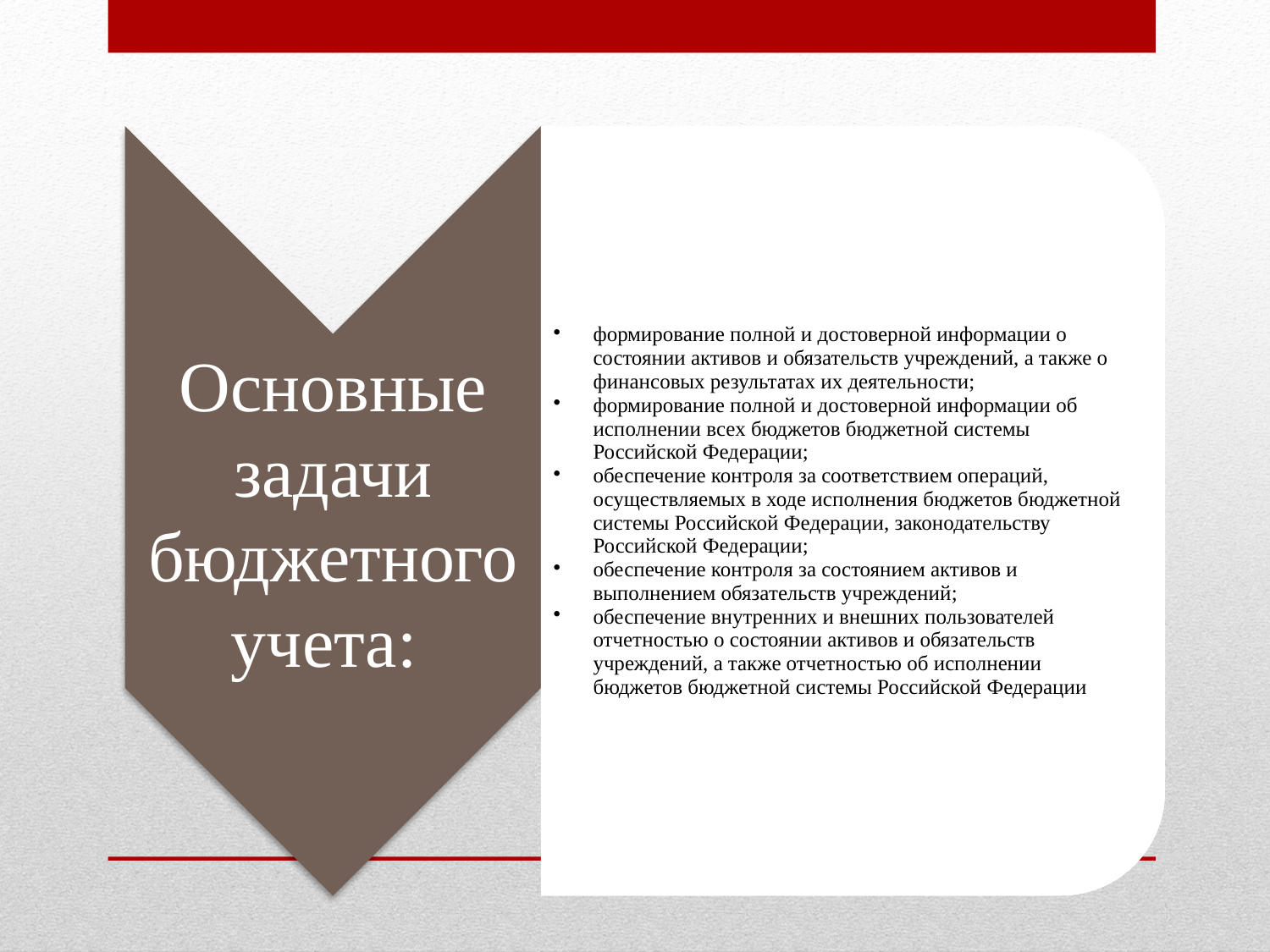

Основные задачи бюджетного учета:
формирование полной и достоверной информации о состоянии активов и обязательств учреждений, а также о финансовых результатах их деятельности;
формирование полной и достоверной информации об исполнении всех бюджетов бюджетной системы Российской Федерации;
обеспечение контроля за соответствием операций, осуществляемых в ходе исполнения бюджетов бюджетной системы Российской Федерации, законодательству Российской Федерации;
обеспечение контроля за состоянием активов и выполнением обязательств учреждений;
обеспечение внутренних и внешних пользователей отчетностью о состоянии активов и обязательств учреждений, а также отчетностью об исполнении бюджетов бюджетной системы Российской Федерации